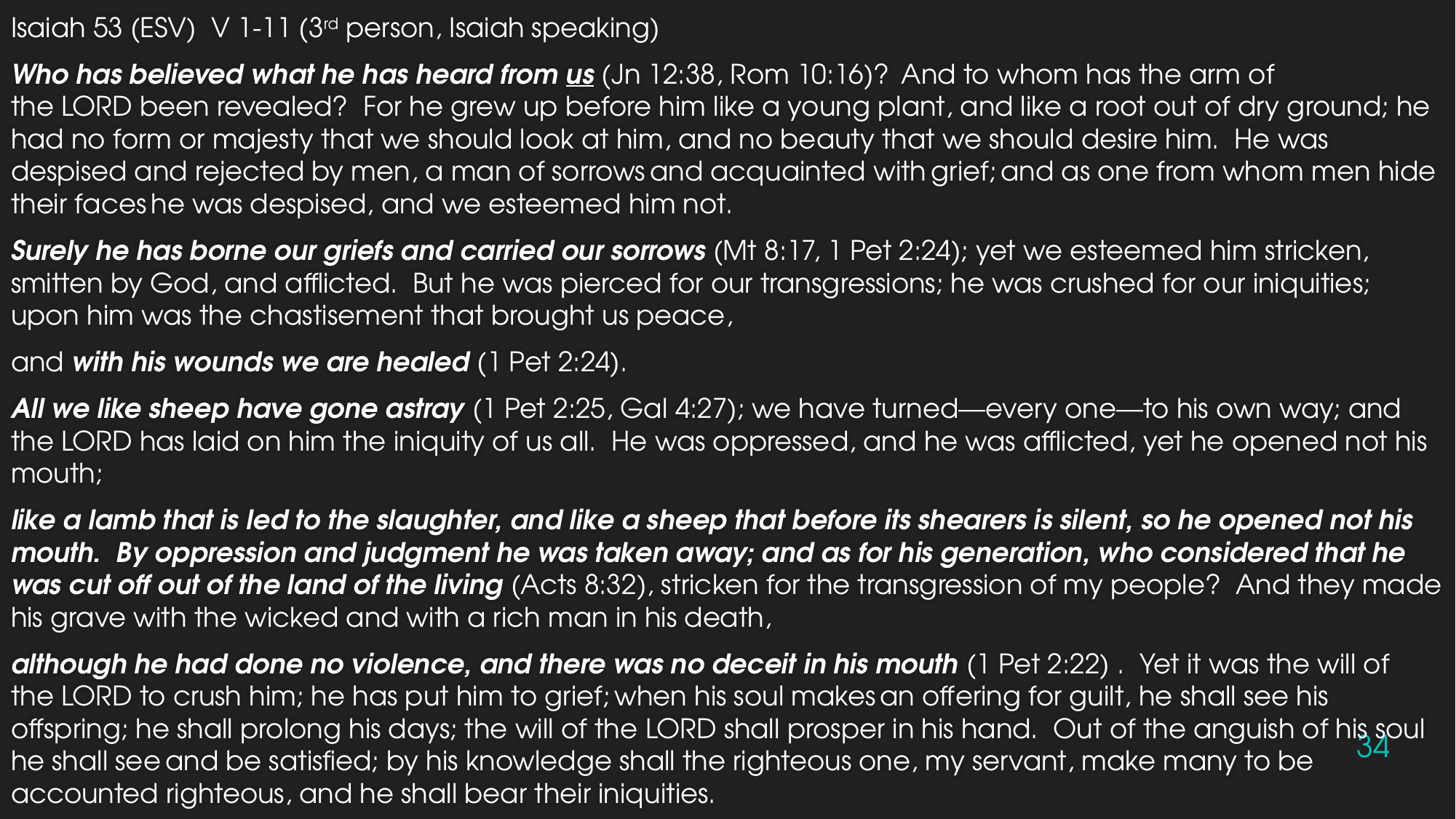

Isaiah 53 (ESV)  V 1-11 (3rd person, Isaiah speaking)
Who has believed what he has heard from us (Jn 12:38, Rom 10:16)?  And to whom has the arm of the Lord been revealed?  For he grew up before him like a young plant, and like a root out of dry ground; he had no form or majesty that we should look at him, and no beauty that we should desire him.  He was despised and rejected by men, a man of sorrows and acquainted with grief; and as one from whom men hide their faces he was despised, and we esteemed him not.
Surely he has borne our griefs and carried our sorrows (Mt 8:17, 1 Pet 2:24); yet we esteemed him stricken, smitten by God, and afflicted.  But he was pierced for our transgressions; he was crushed for our iniquities; upon him was the chastisement that brought us peace,
and with his wounds we are healed (1 Pet 2:24).
All we like sheep have gone astray (1 Pet 2:25, Gal 4:27); we have turned—every one—to his own way; and the Lord has laid on him the iniquity of us all.  He was oppressed, and he was afflicted, yet he opened not his mouth;
like a lamb that is led to the slaughter, and like a sheep that before its shearers is silent, so he opened not his mouth.  By oppression and judgment he was taken away; and as for his generation, who considered that he was cut off out of the land of the living (Acts 8:32), stricken for the transgression of my people?  And they made his grave with the wicked and with a rich man in his death,
although he had done no violence, and there was no deceit in his mouth (1 Pet 2:22) .  Yet it was the will of the Lord to crush him; he has put him to grief; when his soul makes an offering for guilt, he shall see his offspring; he shall prolong his days; the will of the Lord shall prosper in his hand.  Out of the anguish of his soul he shall see and be satisfied; by his knowledge shall the righteous one, my servant, make many to be accounted righteous, and he shall bear their iniquities.

34